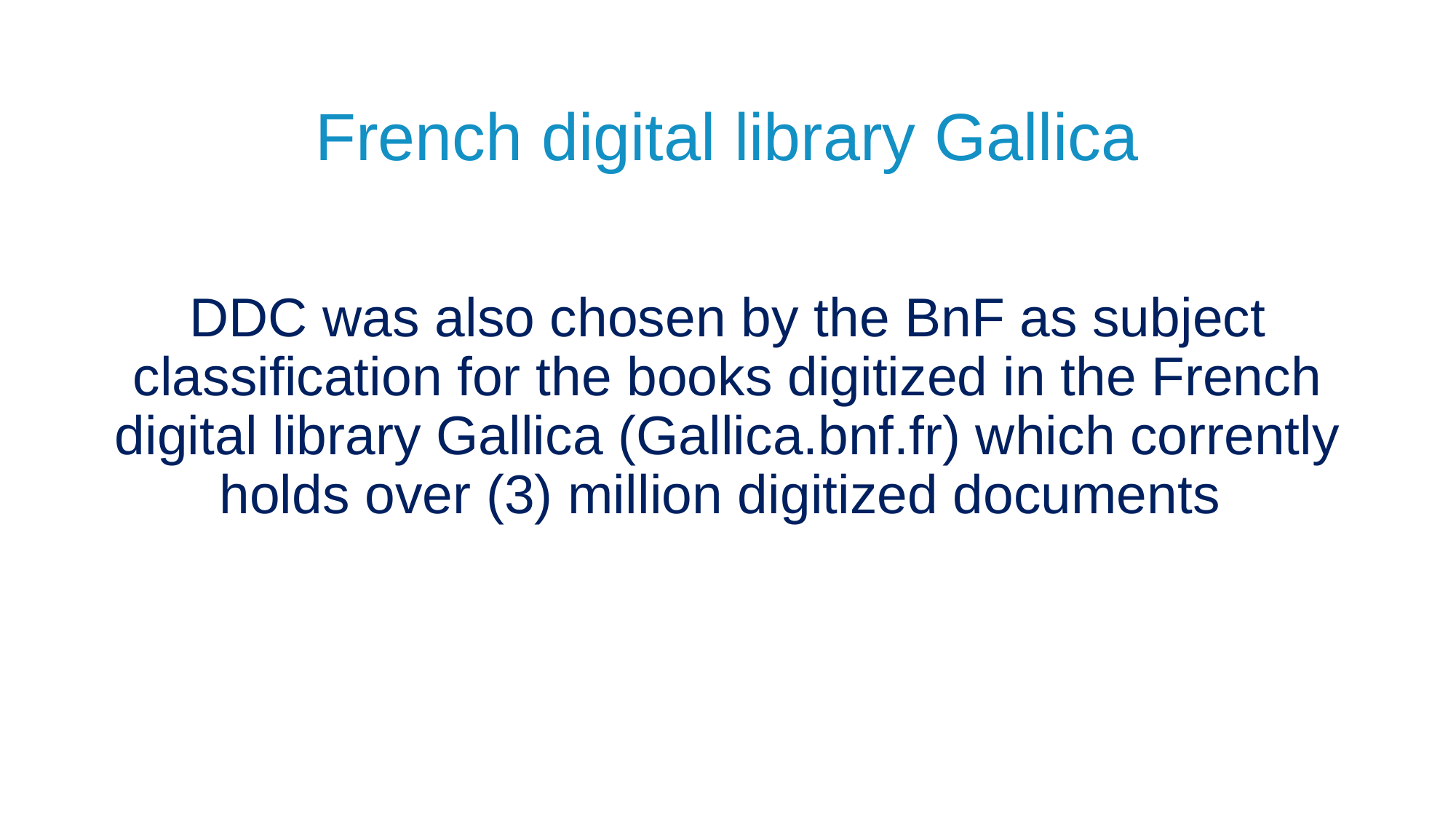

# French digital library Gallica

DDC was also chosen by the BnF as subject classification for the books digitized in the French digital library Gallica (Gallica.bnf.fr) which corrently holds over (3) million digitized documents